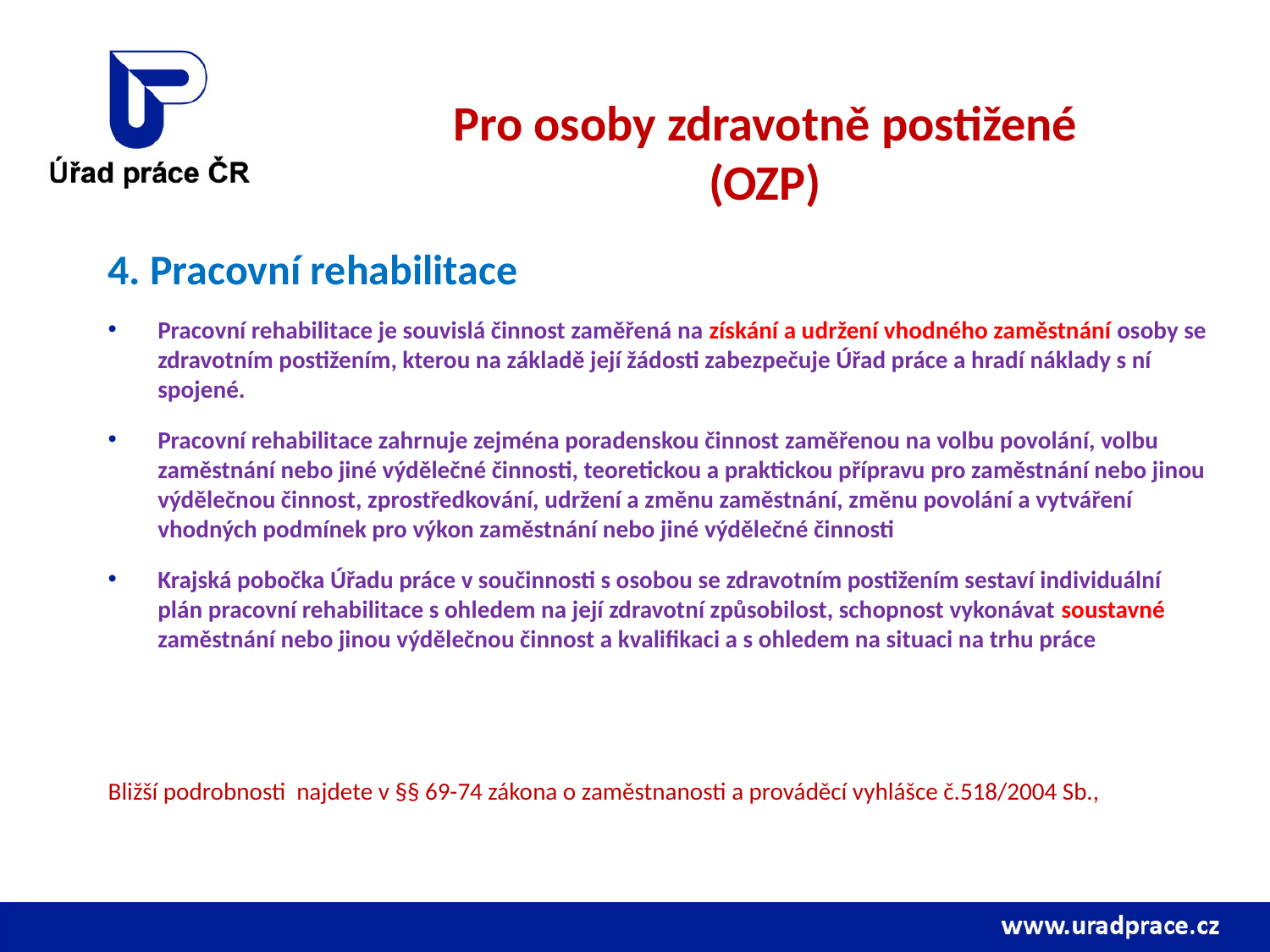

# Pro osoby zdravotně postižené (OZP)
4. Pracovní rehabilitace
Pracovní rehabilitace je souvislá činnost zaměřená na získání a udržení vhodného zaměstnání osoby se zdravotním postižením, kterou na základě její žádosti zabezpečuje Úřad práce a hradí náklady s ní spojené.
Pracovní rehabilitace zahrnuje zejména poradenskou činnost zaměřenou na volbu povolání, volbu zaměstnání nebo jiné výdělečné činnosti, teoretickou a praktickou přípravu pro zaměstnání nebo jinou výdělečnou činnost, zprostředkování, udržení a změnu zaměstnání, změnu povolání a vytváření vhodných podmínek pro výkon zaměstnání nebo jiné výdělečné činnosti
Krajská pobočka Úřadu práce v součinnosti s osobou se zdravotním postižením sestaví individuální plán pracovní rehabilitace s ohledem na její zdravotní způsobilost, schopnost vykonávat soustavné zaměstnání nebo jinou výdělečnou činnost a kvalifikaci a s ohledem na situaci na trhu práce

Bližší podrobnosti  najdete v §§ 69-74 zákona o zaměstnanosti a prováděcí vyhlášce č.518/2004 Sb.,